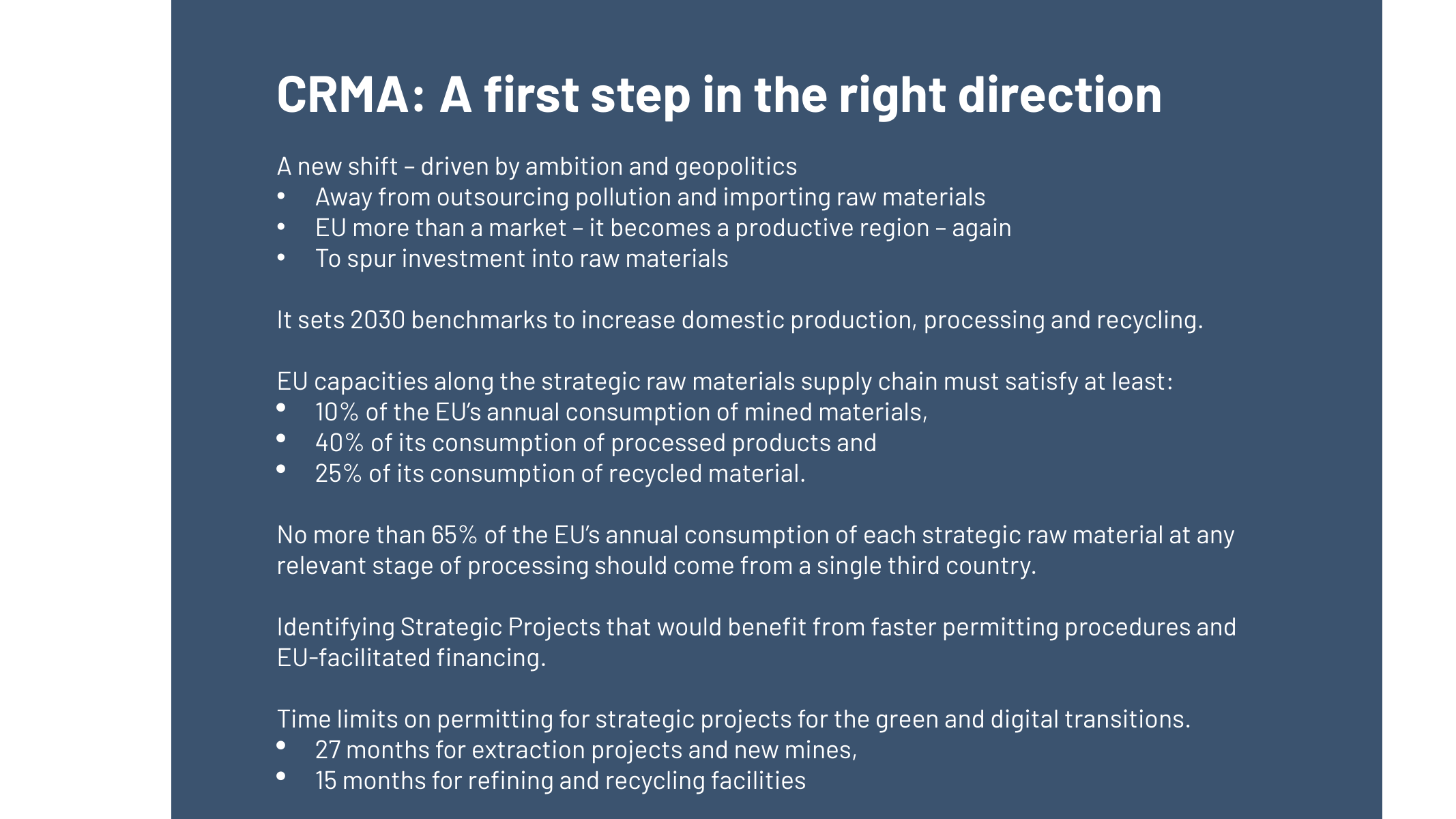

CRMA: A first step in the right direction

A new shift – driven by ambition and geopolitics
Away from outsourcing pollution and importing raw materials
EU more than a market – it becomes a productive region – again
To spur investment into raw materials

It sets 2030 benchmarks to increase domestic production, processing and recycling.

EU capacities along the strategic raw materials supply chain must satisfy at least:
10% of the EU’s annual consumption of mined materials,
40% of its consumption of processed products and
25% of its consumption of recycled material.

No more than 65% of the EU’s annual consumption of each strategic raw material at any relevant stage of processing should come from a single third country.

Identifying Strategic Projects that would benefit from faster permitting procedures and EU-facilitated financing.

Time limits on permitting for strategic projects for the green and digital transitions.
27 months for extraction projects and new mines,
15 months for refining and recycling facilities